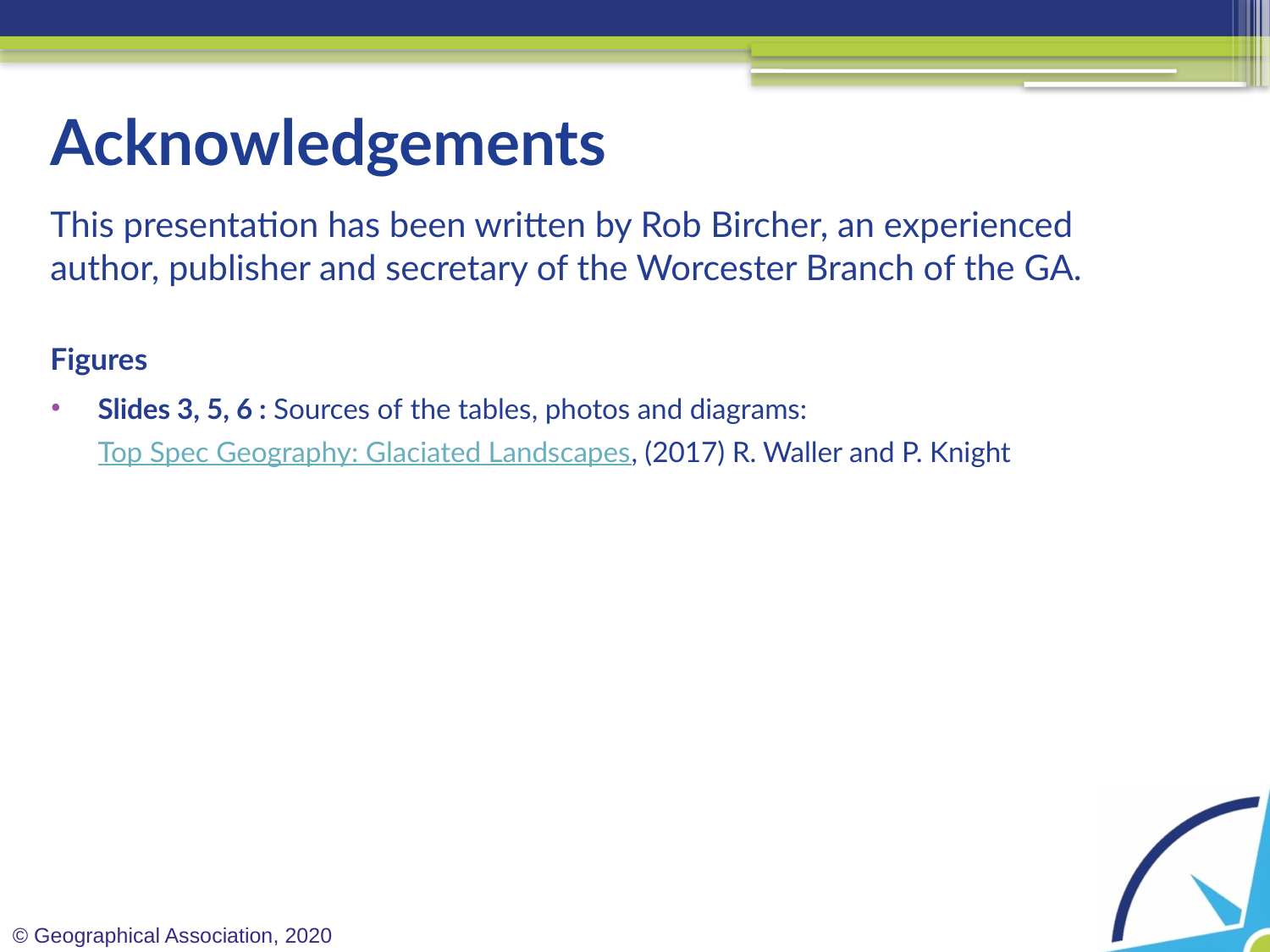

# Acknowledgements
This presentation has been written by Rob Bircher, an experienced author, publisher and secretary of the Worcester Branch of the GA.

Figures
Slides 3, 5, 6 : Sources of the tables, photos and diagrams: Top Spec Geography: Glaciated Landscapes, (2017) R. Waller and P. Knight